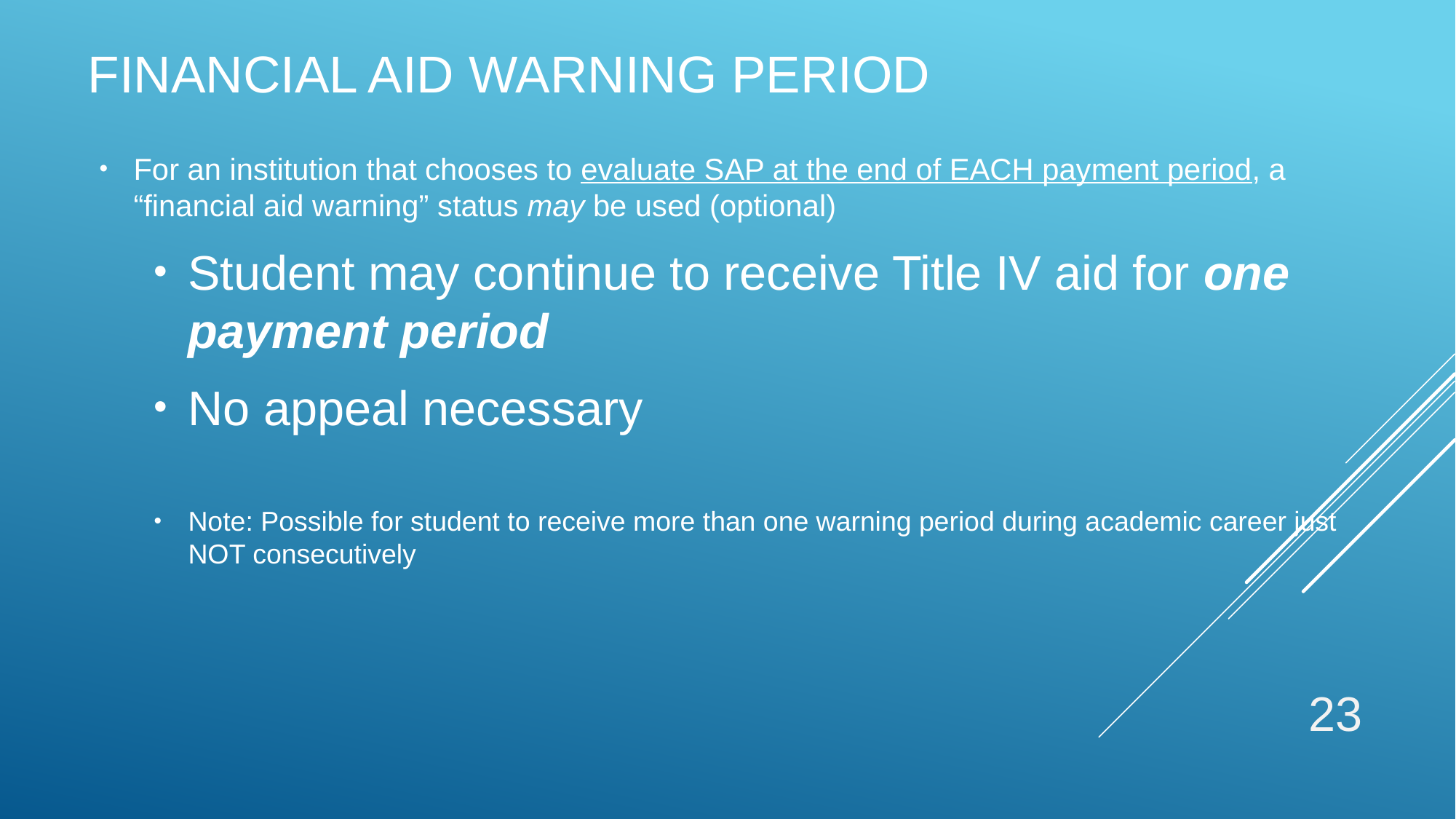

# Financial Aid Warning Period
For an institution that chooses to evaluate SAP at the end of EACH payment period, a “financial aid warning” status may be used (optional)
Student may continue to receive Title IV aid for one payment period
No appeal necessary

Note: Possible for student to receive more than one warning period during academic career just NOT consecutively
23